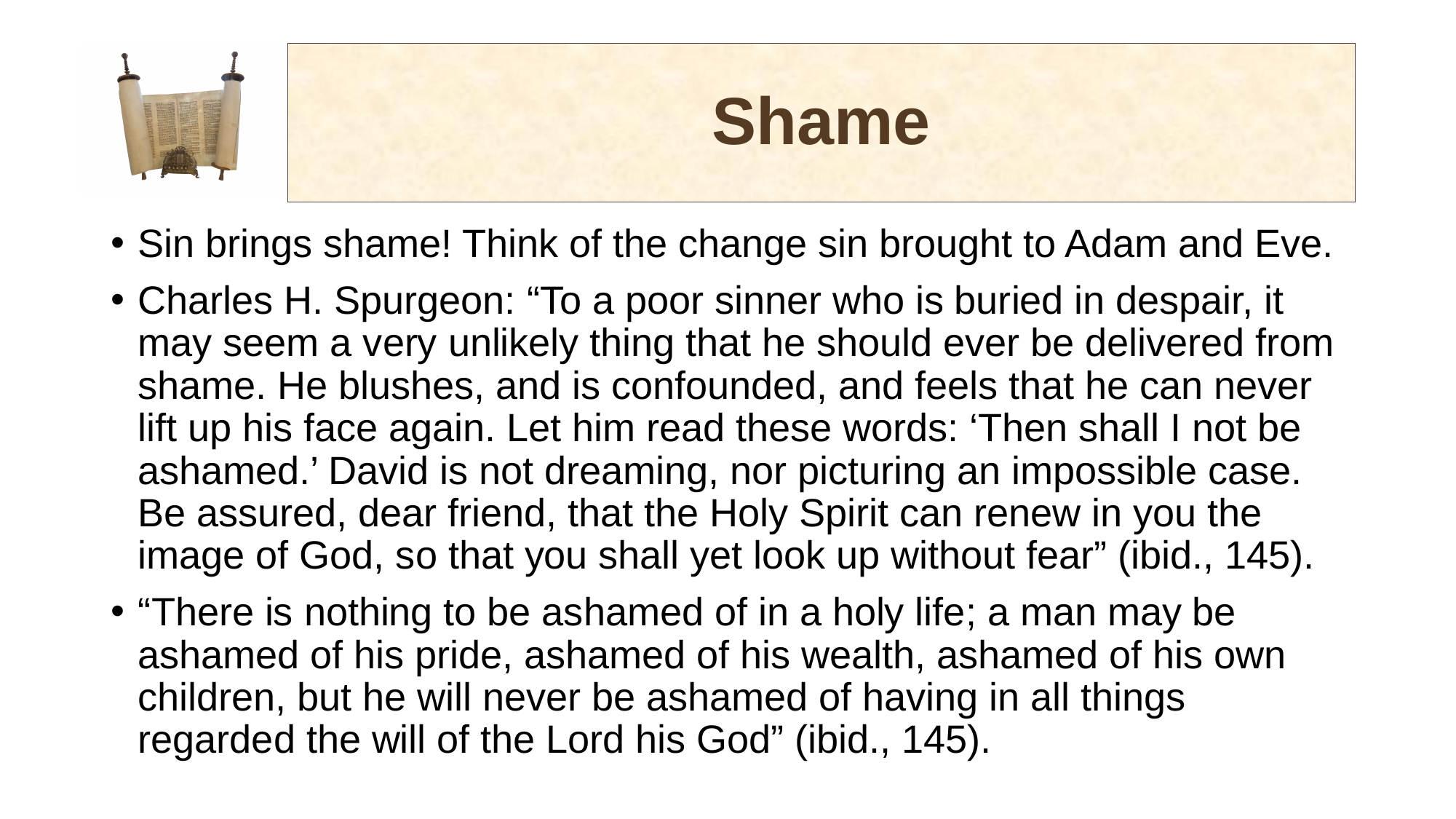

# Shame
Sin brings shame! Think of the change sin brought to Adam and Eve.
Charles H. Spurgeon: “To a poor sinner who is buried in despair, it may seem a very unlikely thing that he should ever be delivered from shame. He blushes, and is confounded, and feels that he can never lift up his face again. Let him read these words: ‘Then shall I not be ashamed.’ David is not dreaming, nor picturing an impossible case. Be assured, dear friend, that the Holy Spirit can renew in you the image of God, so that you shall yet look up without fear” (ibid., 145).
“There is nothing to be ashamed of in a holy life; a man may be ashamed of his pride, ashamed of his wealth, ashamed of his own children, but he will never be ashamed of having in all things regarded the will of the Lord his God” (ibid., 145).